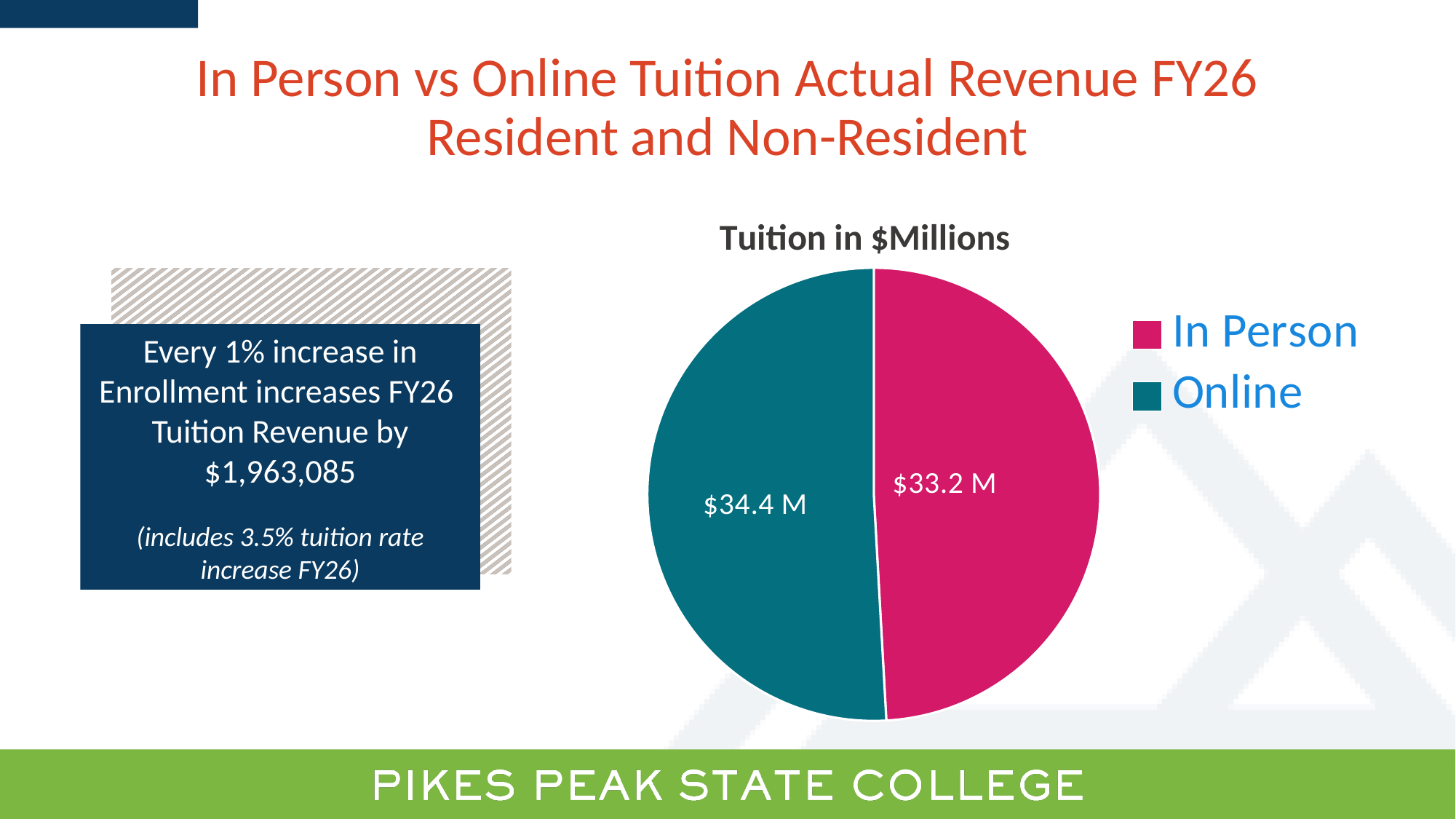

# In Person vs Online Tuition Actual Revenue FY26 Resident and Non-Resident

### Chart: Tuition in $Millions

| Category | Tuition in $millions |
|---|---|
| In Person | 33.2 |
| Online | 34.4 |
Every 1% increase in Enrollment increases FY26
Tuition Revenue by $1,963,085

(includes 3.5% tuition rate
increase FY26)